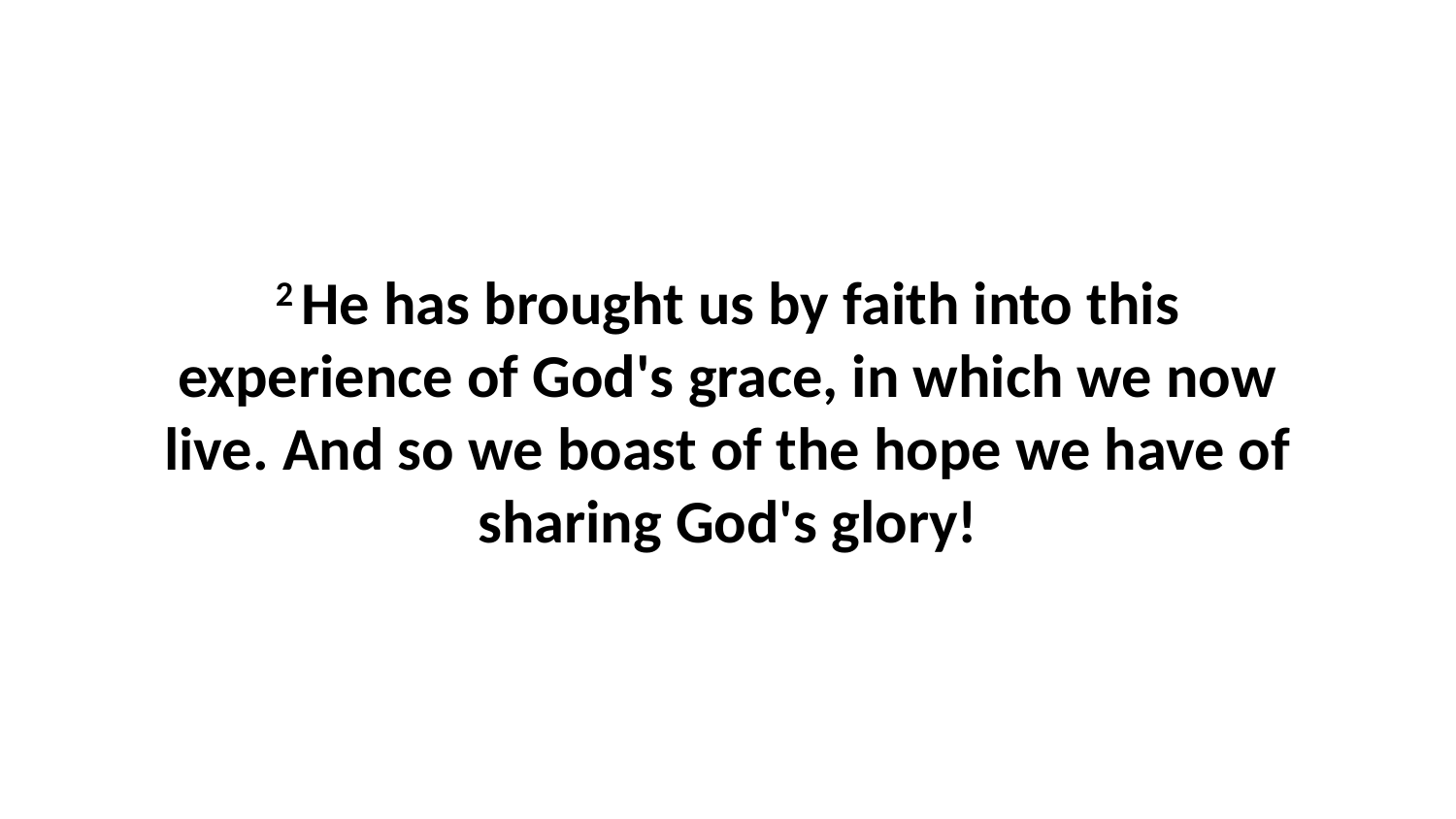

2 He has brought us by faith into this experience of God's grace, in which we now live. And so we boast of the hope we have of sharing God's glory!